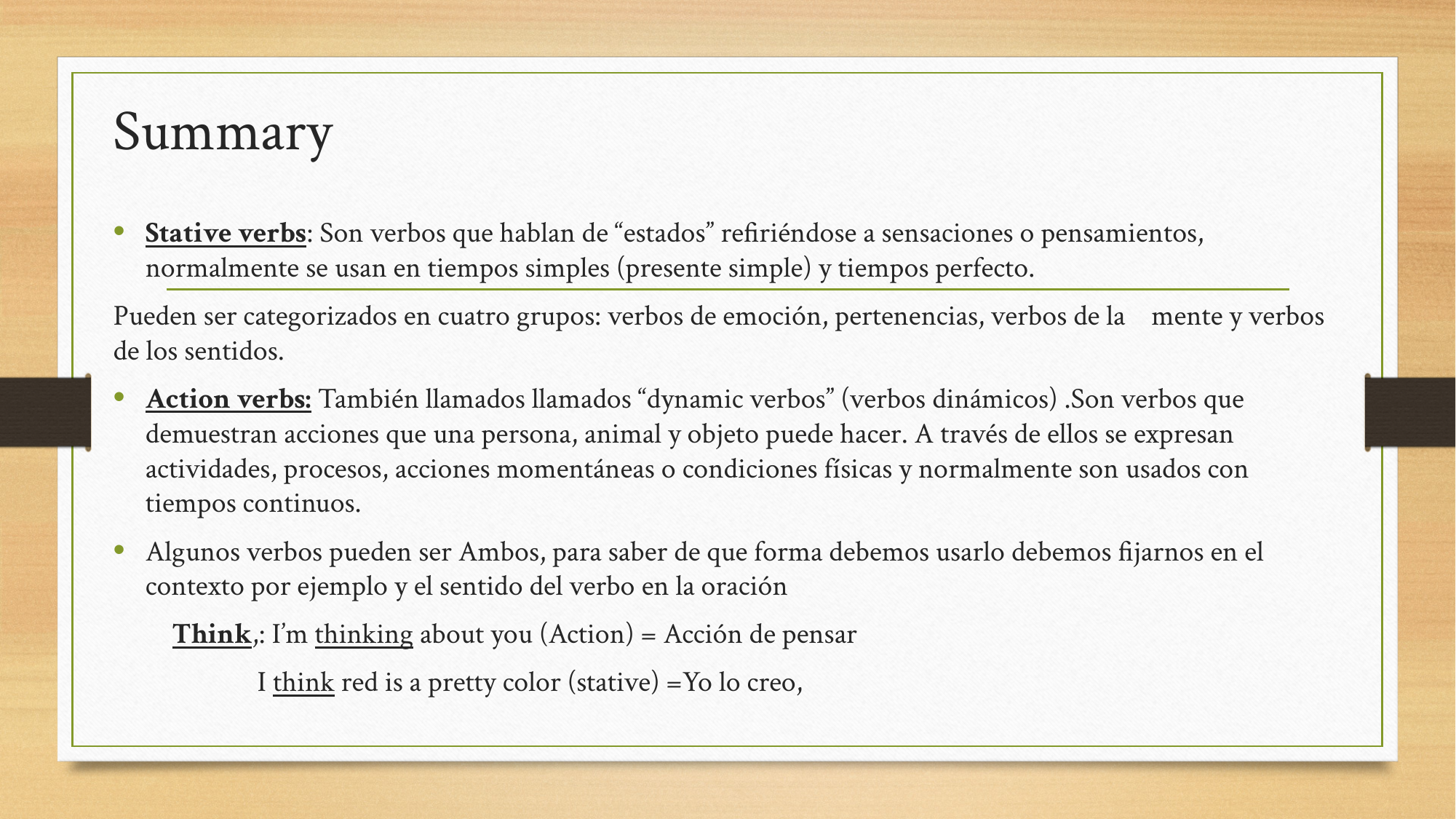

# Summary
Stative verbs: Son verbos que hablan de “estados” refiriéndose a sensaciones o pensamientos, normalmente se usan en tiempos simples (presente simple) y tiempos perfecto.
Pueden ser categorizados en cuatro grupos: verbos de emoción, pertenencias, verbos de la    mente y verbos de los sentidos.
Action verbs: También llamados llamados “dynamic verbos” (verbos dinámicos) .Son verbos que demuestran acciones que una persona, animal y objeto puede hacer. A través de ellos se expresan actividades, procesos, acciones momentáneas o condiciones físicas y normalmente son usados con tiempos continuos.
Algunos verbos pueden ser Ambos, para saber de que forma debemos usarlo debemos fijarnos en el contexto por ejemplo y el sentido del verbo en la oración
         Think,: I’m thinking about you (Action) = Acción de pensar
                      I think red is a pretty color (stative) =Yo lo creo,